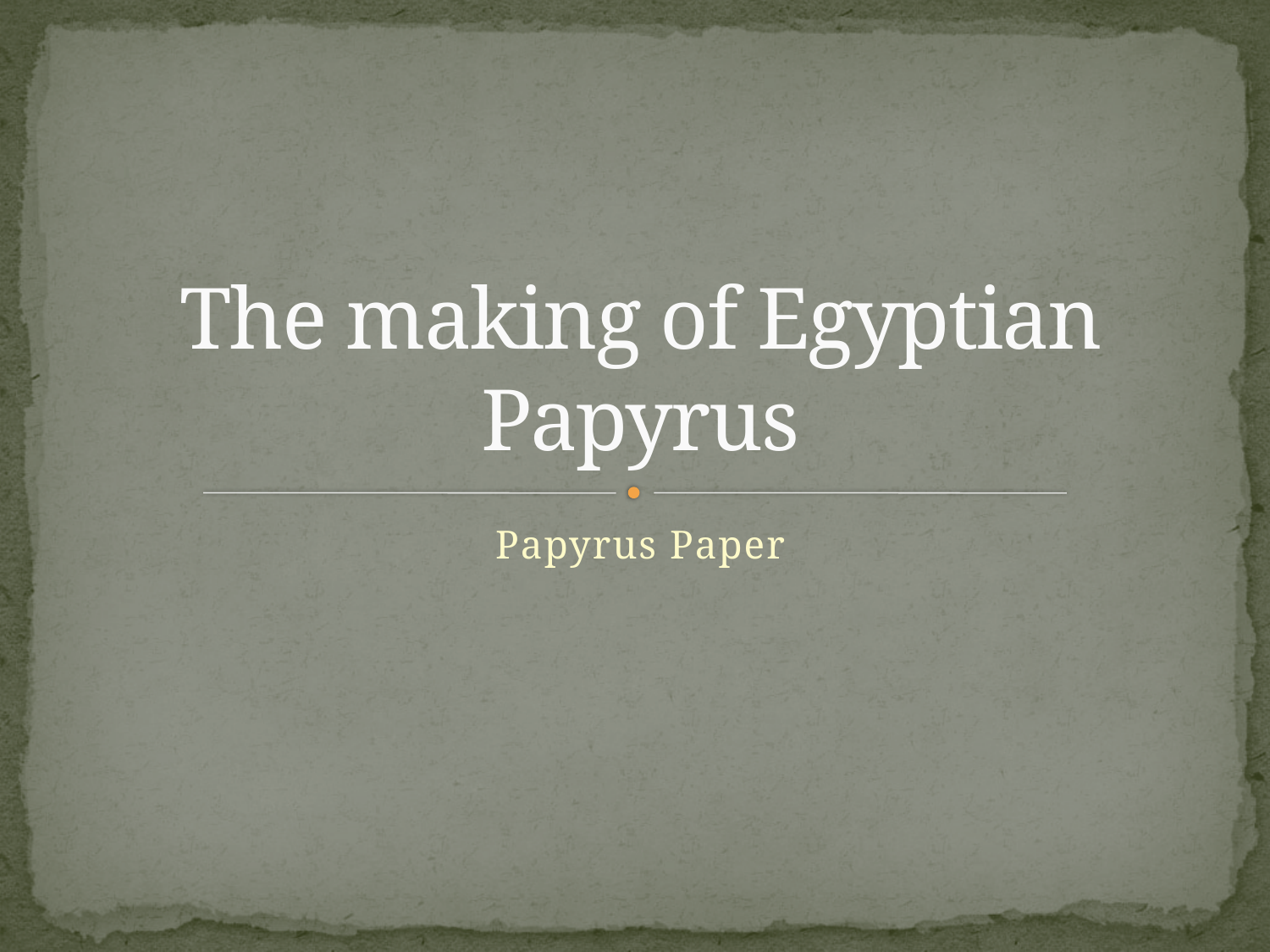

# The making of Egyptian Papyrus
Papyrus Paper